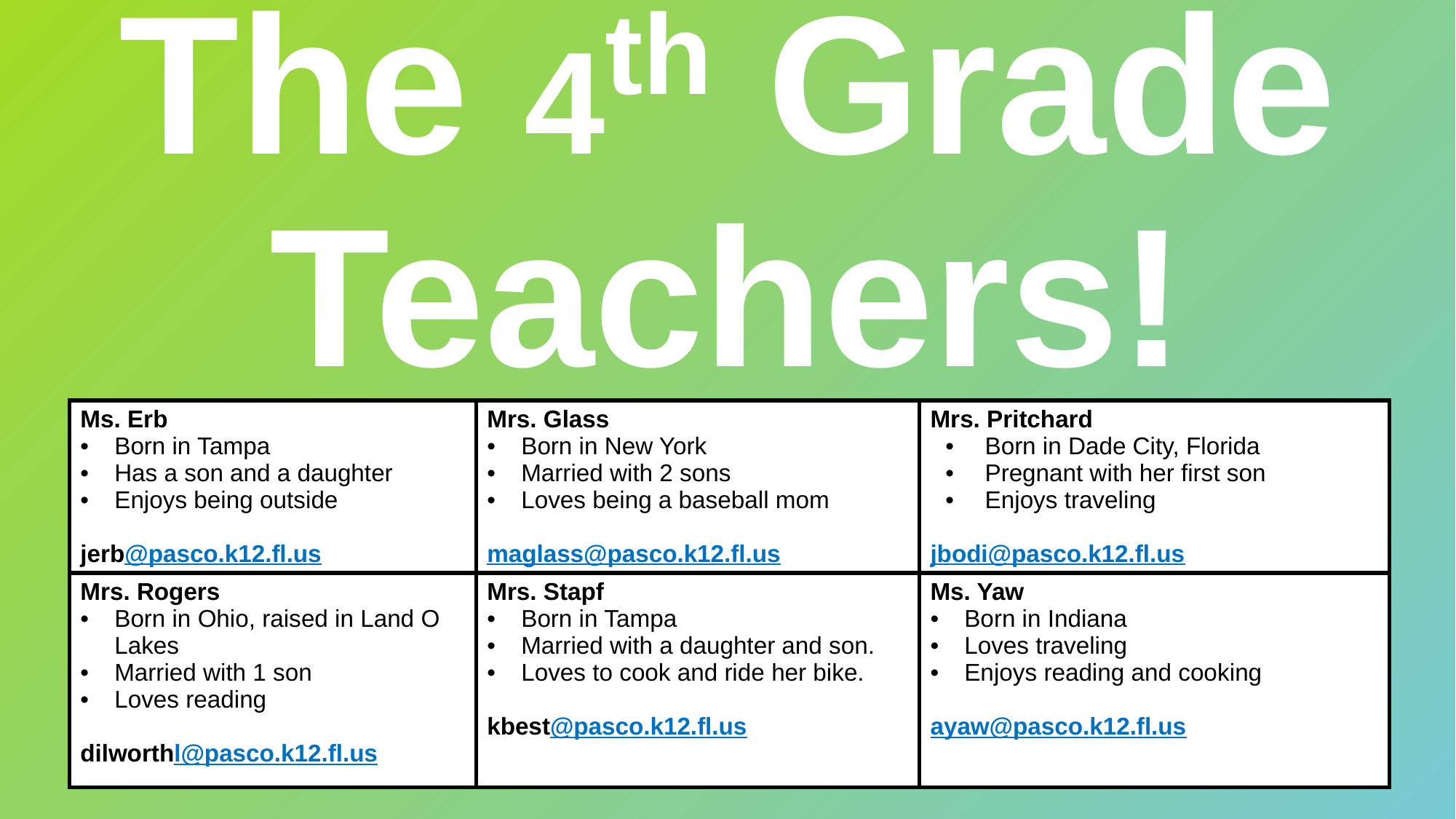

The 4th Grade Teachers!
| Ms. Erb Born in Tampa Has a son and a daughter Enjoys being outside jerb@pasco.k12.fl.us | Mrs. Glass Born in New York Married with 2 sons Loves being a baseball mom maglass@pasco.k12.fl.us |  | Mrs. Pritchard Born in Dade City, Florida Pregnant with her first son Enjoys traveling jbodi@pasco.k12.fl.us |
| --- | --- | --- | --- |
| Mrs. Rogers Born in Ohio, raised in Land O Lakes Married with 1 son Loves reading dilworthl@pasco.k12.fl.us | Mrs. Stapf Born in Tampa Married with a daughter and son. Loves to cook and ride her bike. kbest@pasco.k12.fl.us |  | Ms. Yaw Born in Indiana Loves traveling Enjoys reading and cooking ayaw@pasco.k12.fl.us |